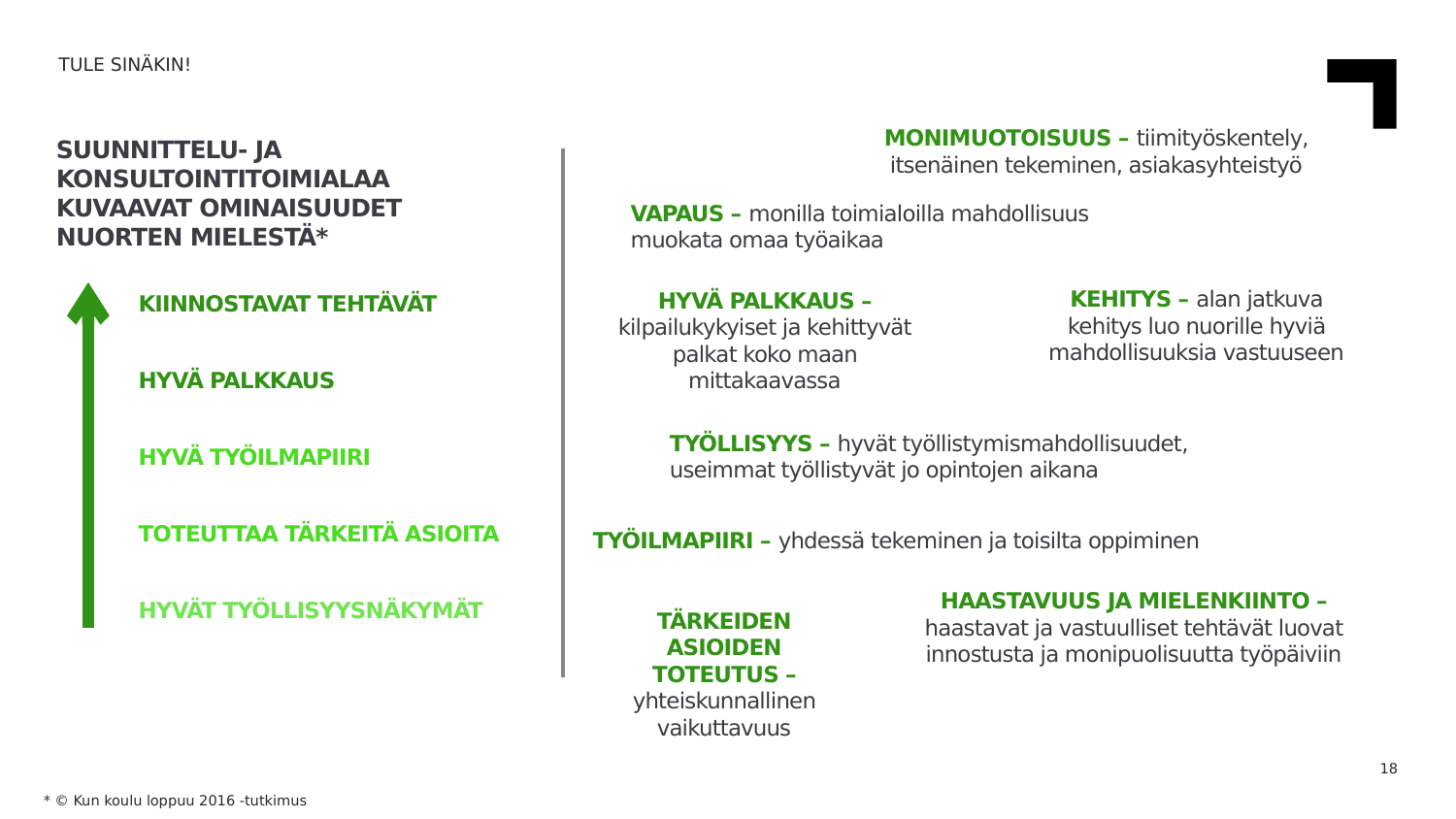

TULE SINÄKIN!
MONIMUOTOISUUS – tiimityöskentely, itsenäinen tekeminen, asiakasyhteistyö
SUUNNITTELU- JA KONSULTOINTITOIMIALAA KUVAAVAT OMINAISUUDET NUORTEN MIELESTÄ*
VAPAUS – monilla toimialoilla mahdollisuus muokata omaa työaikaa
KEHITYS – alan jatkuva kehitys luo nuorille hyviä mahdollisuuksia vastuuseen
HYVÄ PALKKAUS – kilpailukykyiset ja kehittyvät palkat koko maan mittakaavassa
KIINNOSTAVAT TEHTÄVÄT
HYVÄ PALKKAUS
TYÖLLISYYS – hyvät työllistymismahdollisuudet, useimmat työllistyvät jo opintojen aikana
HYVÄ TYÖILMAPIIRI
TOTEUTTAA TÄRKEITÄ ASIOITA
TYÖILMAPIIRI – yhdessä tekeminen ja toisilta oppiminen
HAASTAVUUS JA MIELENKIINTO – haastavat ja vastuulliset tehtävät luovat innostusta ja monipuolisuutta työpäiviin
HYVÄT TYÖLLISYYSNÄKYMÄT
TÄRKEIDEN ASIOIDEN TOTEUTUS – yhteiskunnallinen vaikuttavuus
18
 * © Kun koulu loppuu 2016 -tutkimus